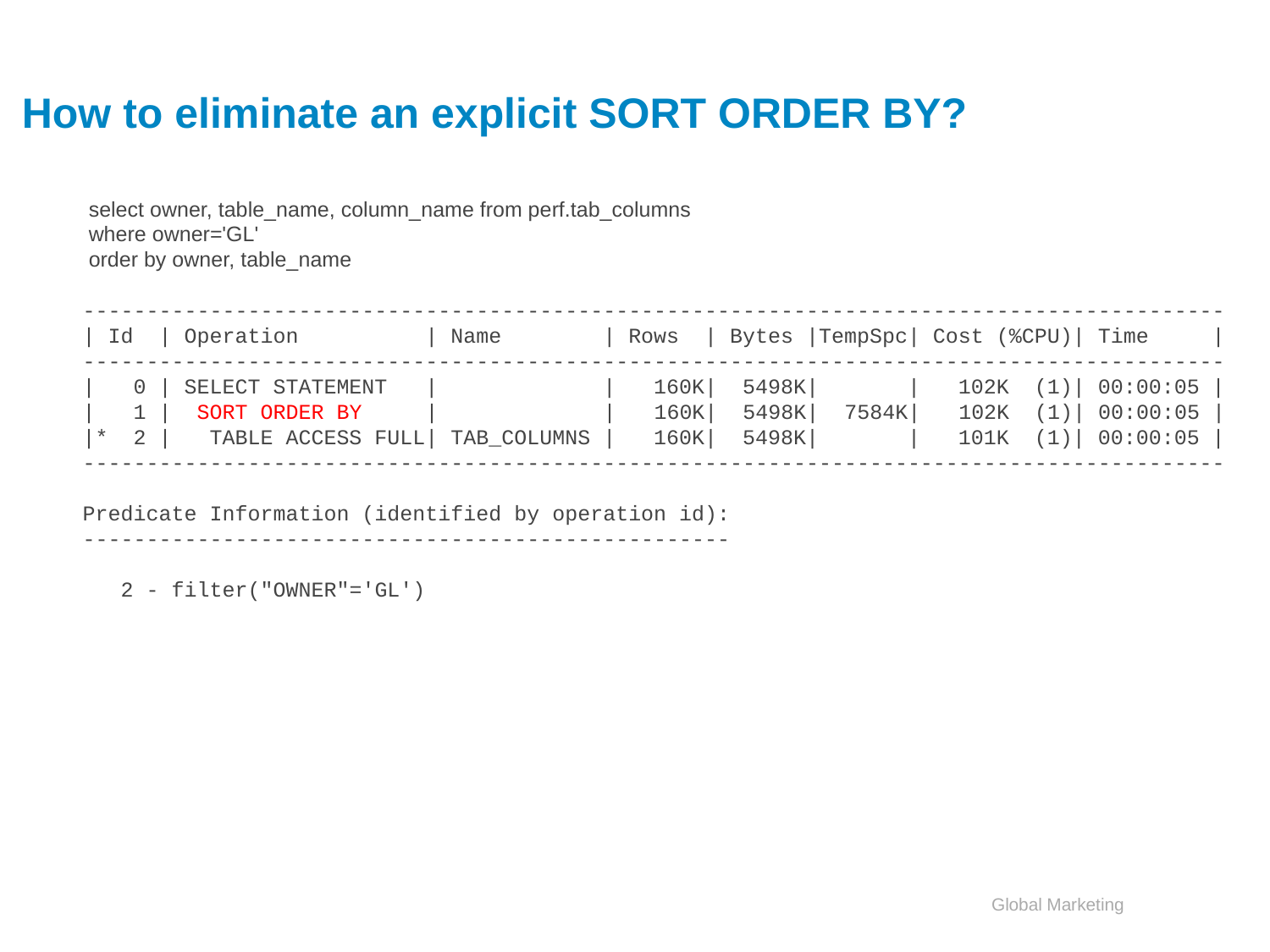

# How to eliminate an explicit SORT ORDER BY?
 select owner, table_name, column_name from perf.tab_columns
 where owner='GL'
 order by owner, table_name

------------------------------------------------------------------------------------------
| Id  | Operation          | Name        | Rows  | Bytes |TempSpc| Cost (%CPU)| Time     |
------------------------------------------------------------------------------------------
|   0 | SELECT STATEMENT   |             |   160K|  5498K|       |   102K  (1)| 00:00:05 |
|   1 |  SORT ORDER BY     |             |   160K|  5498K|  7584K|   102K  (1)| 00:00:05 |
|*  2 |   TABLE ACCESS FULL| TAB_COLUMNS |   160K|  5498K|       |   101K  (1)| 00:00:05 |
------------------------------------------------------------------------------------------

Predicate Information (identified by operation id):
---------------------------------------------------

   2 - filter("OWNER"='GL')